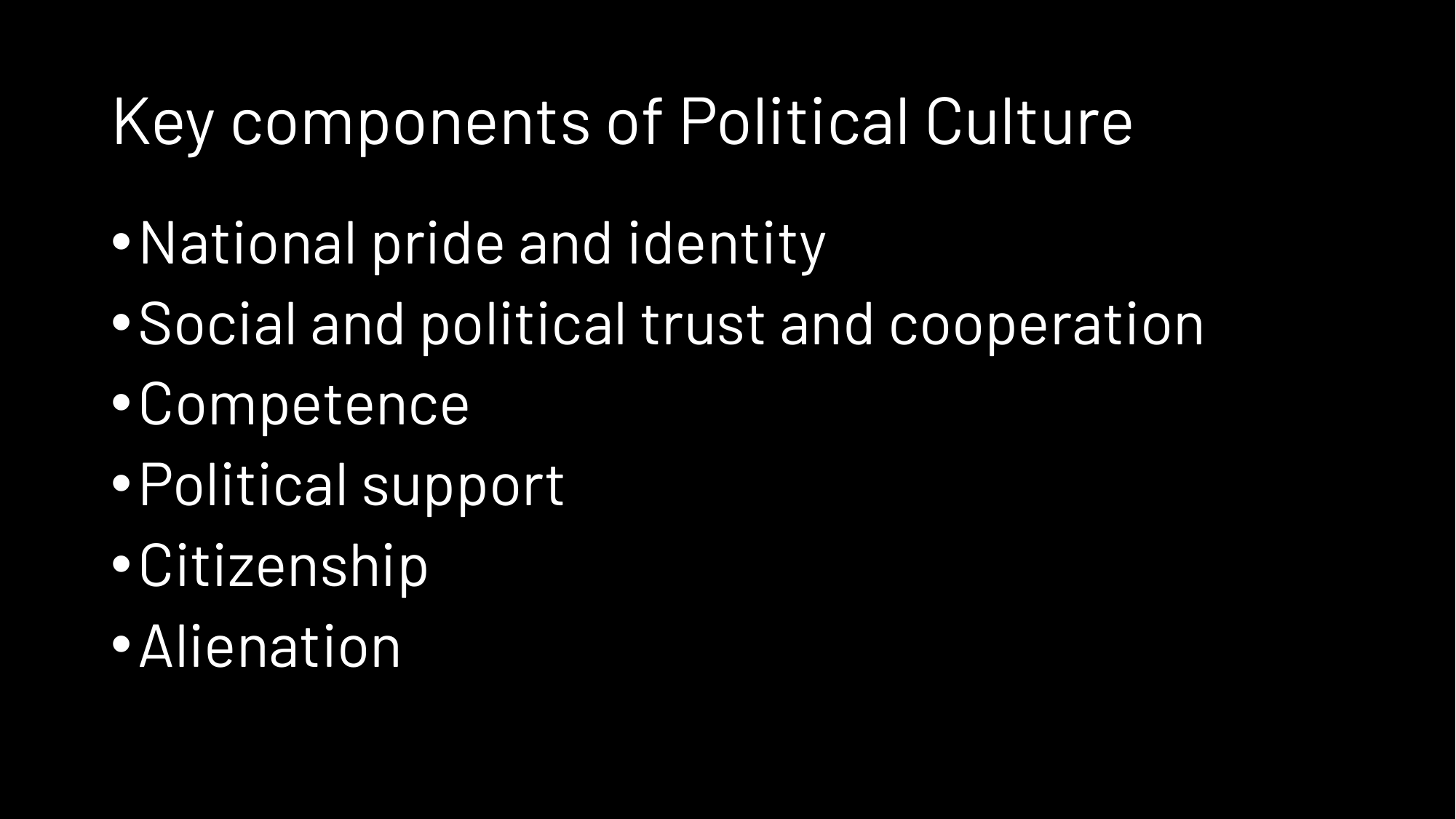

# Key components of Political Culture
National pride and identity
Social and political trust and cooperation
Competence
Political support
Citizenship
Alienation